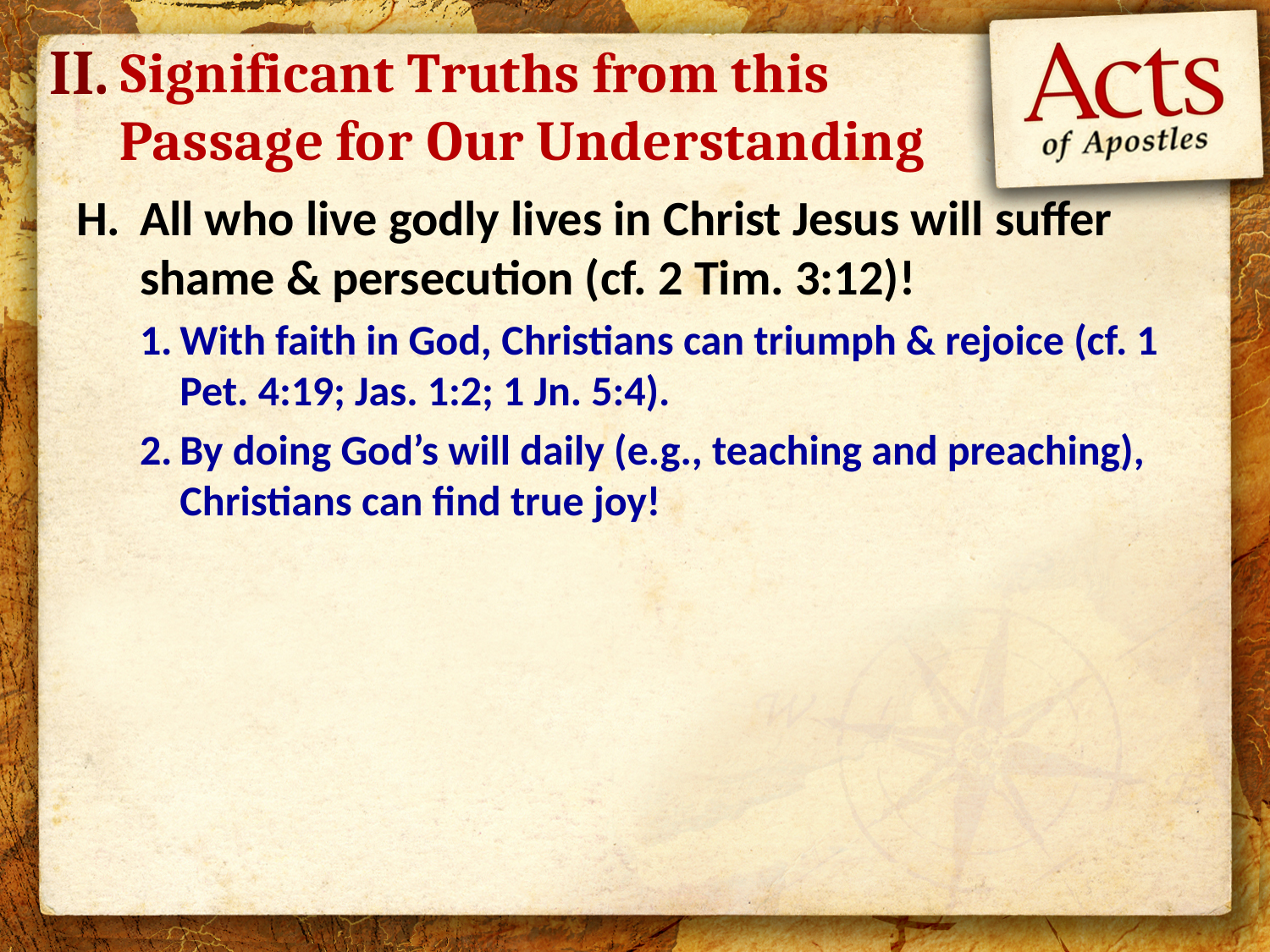

II.
Significant Truths from this Passage for Our Understanding
All who live godly lives in Christ Jesus will suffer shame & persecution (cf. 2 Tim. 3:12)!
With faith in God, Christians can triumph & rejoice (cf. 1 Pet. 4:19; Jas. 1:2; 1 Jn. 5:4).
By doing God’s will daily (e.g., teaching and preaching), Christians can find true joy!